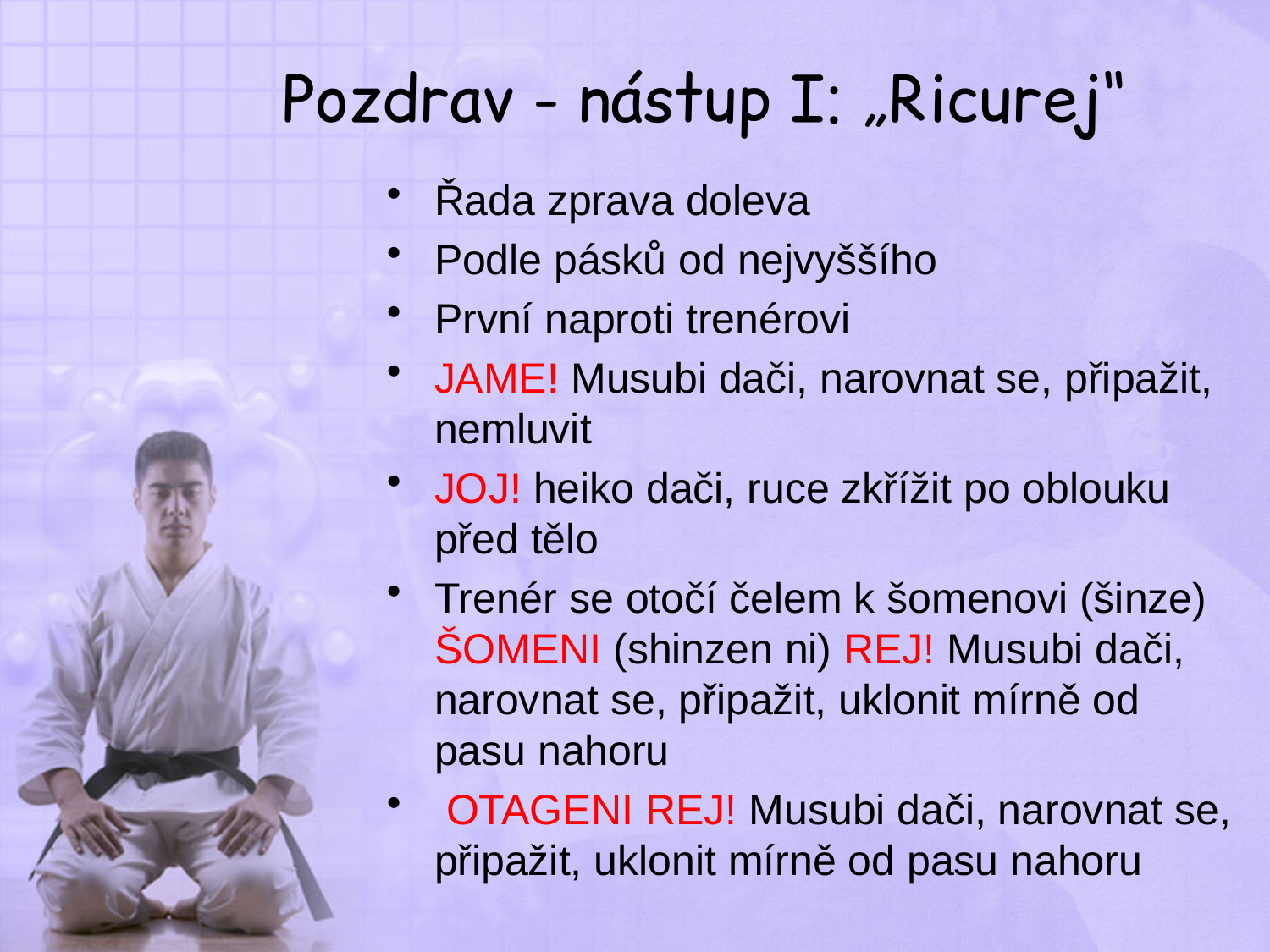

# Pozdrav - nástup I: „Ricurej“
Řada zprava doleva
Podle pásků od nejvyššího
První naproti trenérovi
JAME! Musubi dači, narovnat se, připažit, nemluvit
JOJ! heiko dači, ruce zkřížit po oblouku před tělo
Trenér se otočí čelem k šomenovi (šinze) ŠOMENI (shinzen ni) REJ! Musubi dači, narovnat se, připažit, uklonit mírně od pasu nahoru
 OTAGENI REJ! Musubi dači, narovnat se, připažit, uklonit mírně od pasu nahoru